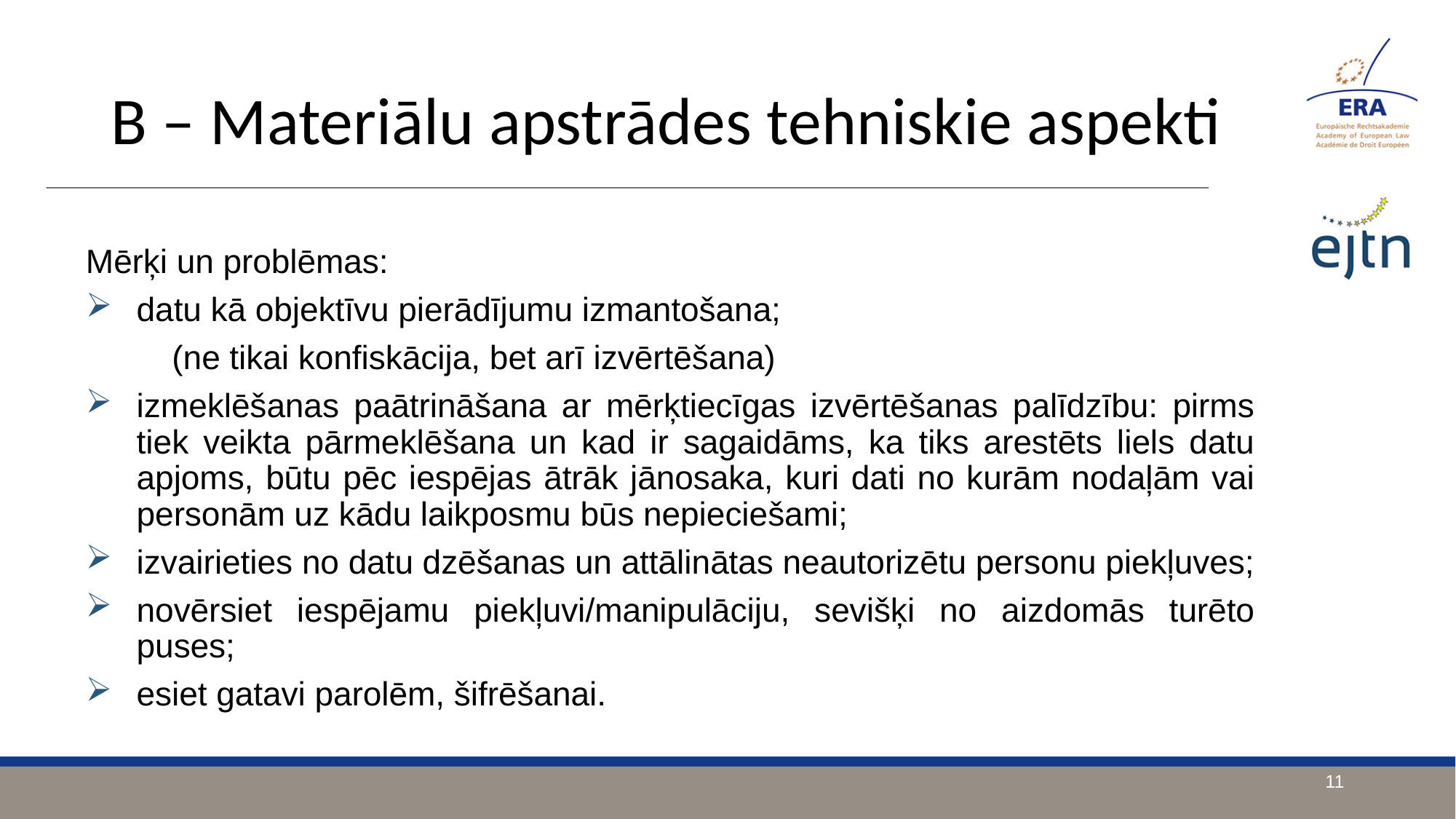

B – Materiālu apstrādes tehniskie aspekti

Mērķi un problēmas:
datu kā objektīvu pierādījumu izmantošana;
	(ne tikai konfiskācija, bet arī izvērtēšana)
izmeklēšanas paātrināšana ar mērķtiecīgas izvērtēšanas palīdzību: pirms tiek veikta pārmeklēšana un kad ir sagaidāms, ka tiks arestēts liels datu apjoms, būtu pēc iespējas ātrāk jānosaka, kuri dati no kurām nodaļām vai personām uz kādu laikposmu būs nepieciešami;
izvairieties no datu dzēšanas un attālinātas neautorizētu personu piekļuves;
novērsiet iespējamu piekļuvi/manipulāciju, sevišķi no aizdomās turēto puses;
esiet gatavi parolēm, šifrēšanai.

11